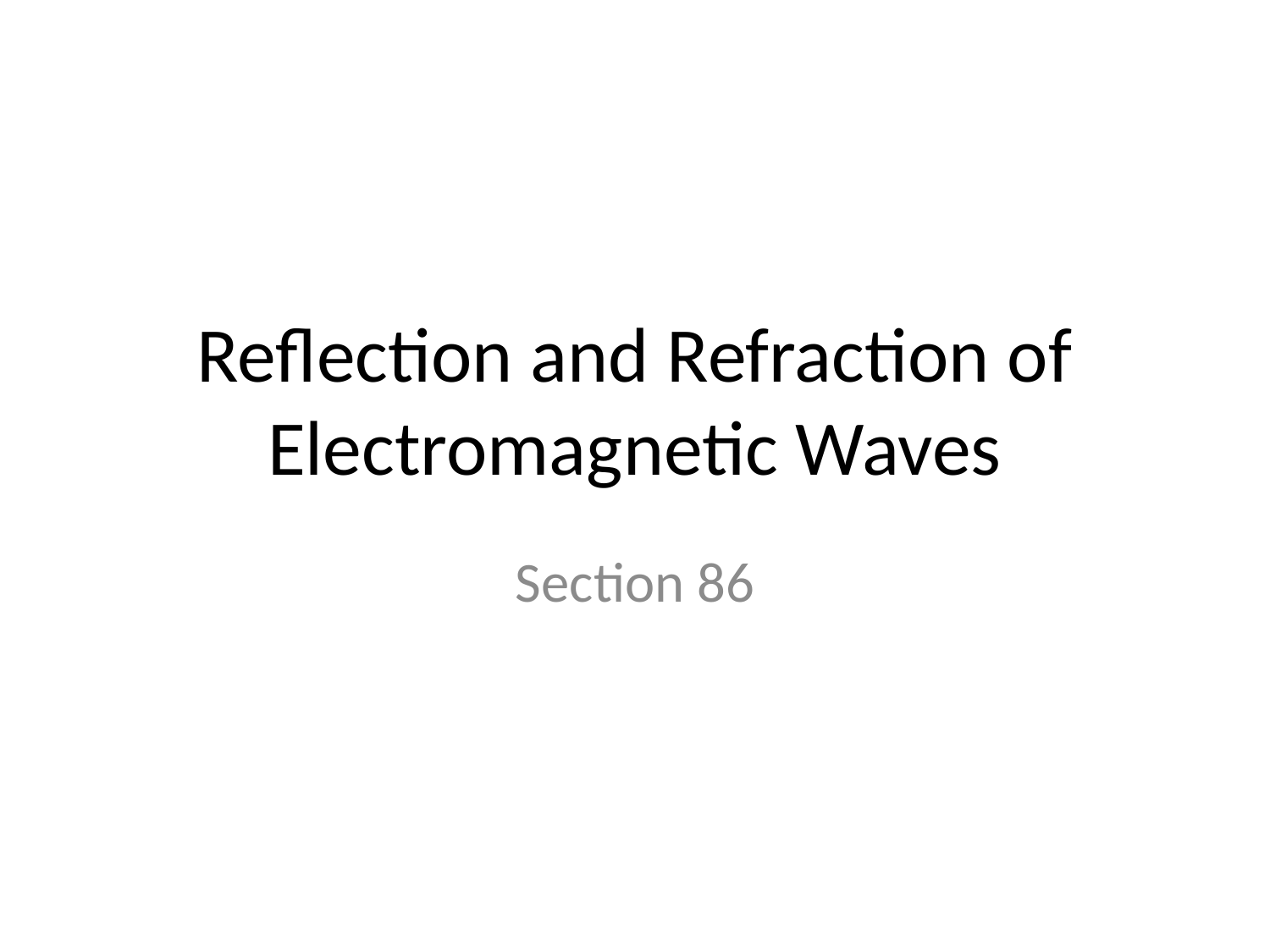

# Reflection and Refraction of Electromagnetic Waves
Section 86